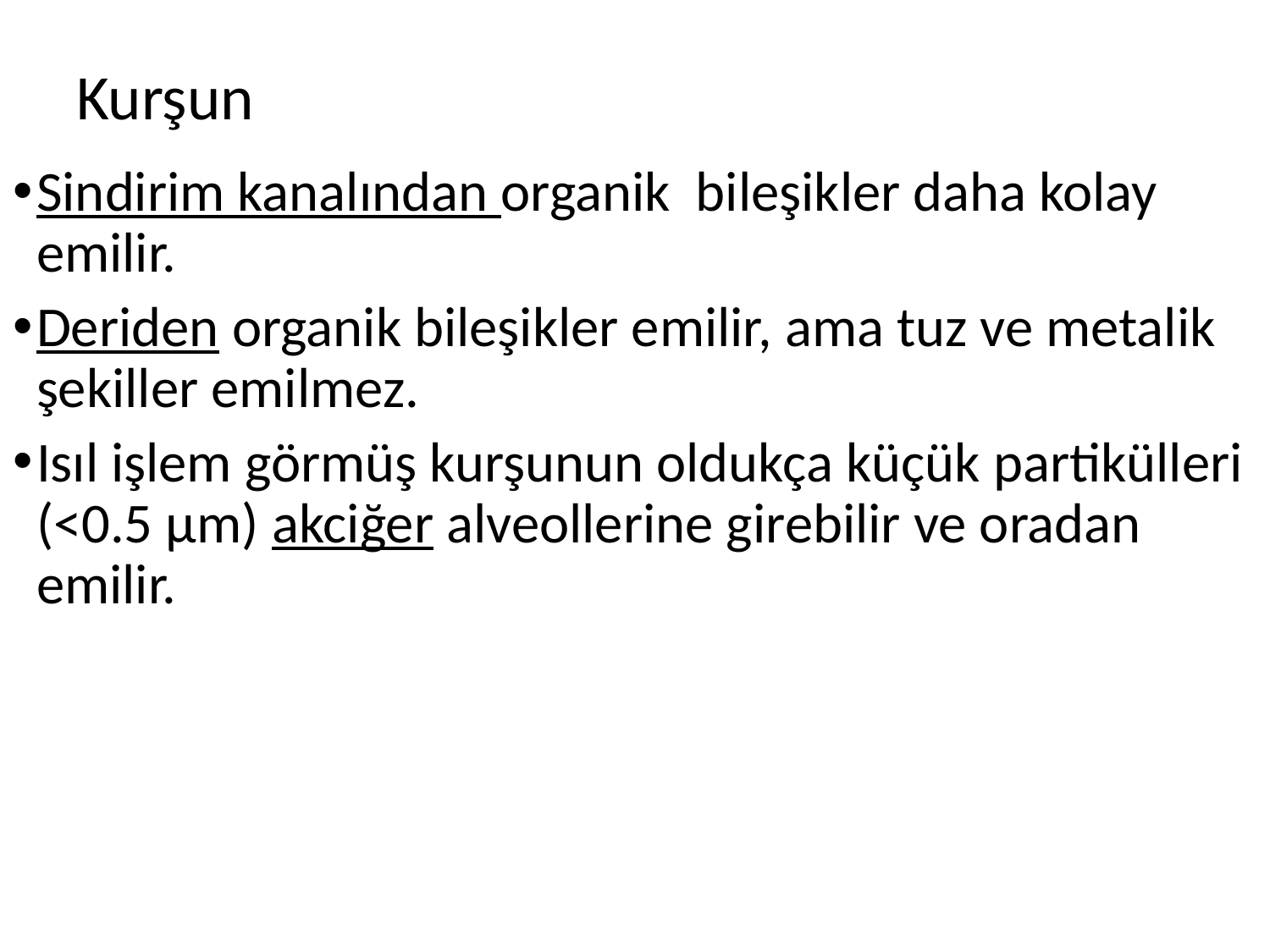

# Kurşun
Sindirim kanalından organik  bileşikler daha kolay emilir.
Deriden organik bileşikler emilir, ama tuz ve metalik şekiller emilmez.
Isıl işlem görmüş kurşunun oldukça küçük partikülleri (<0.5 μm) akciğer alveollerine girebilir ve oradan emilir.